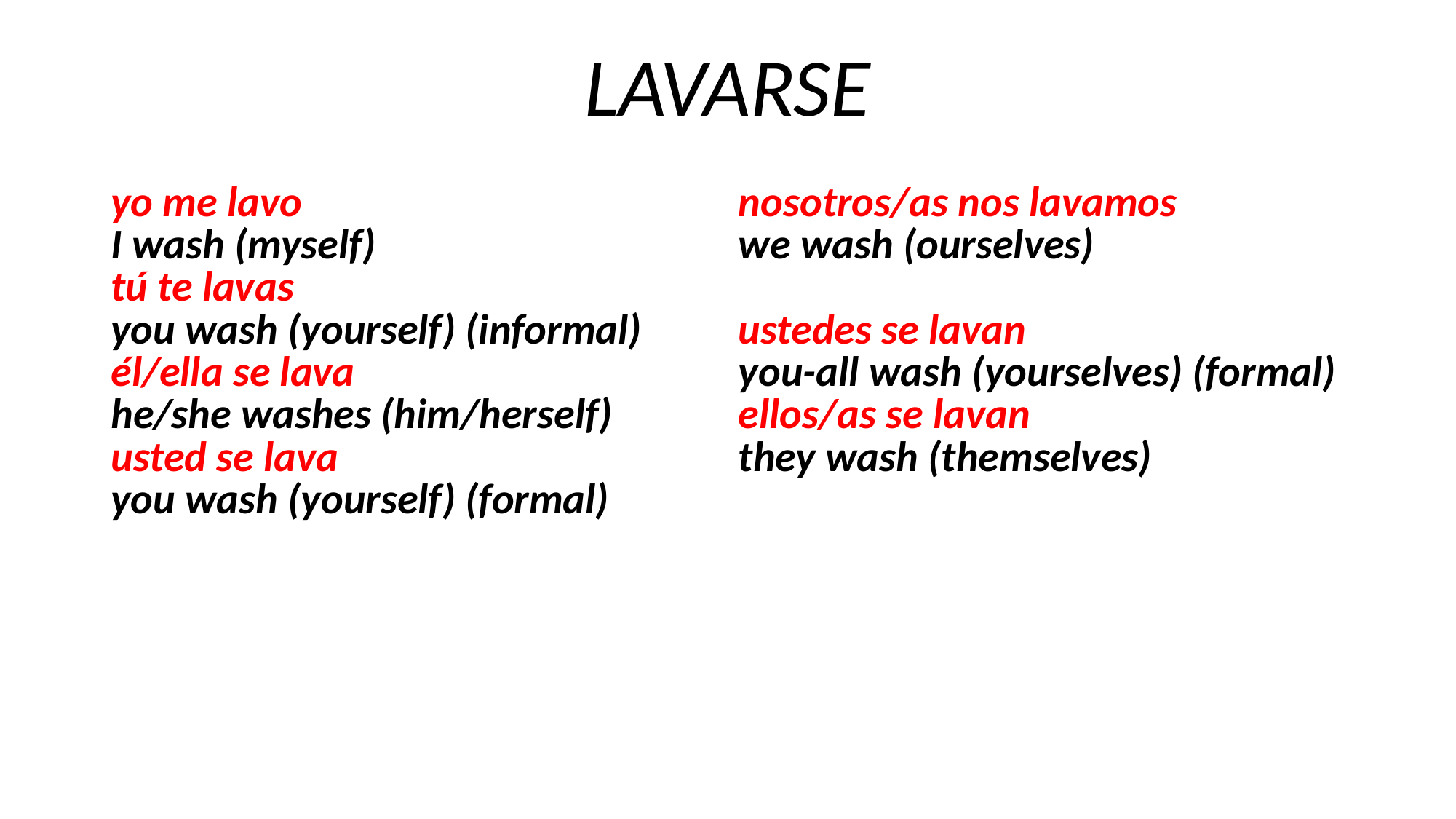

# LAVARSE
| yo me lavo I wash (myself) tú te lavas you wash (yourself) (informal) él/ella se lava he/she washes (him/herself) usted se lava you wash (yourself) (formal) | nosotros/as nos lavamos we wash (ourselves) ustedes se lavan you-all wash (yourselves) (formal) ellos/as se lavan they wash (themselves) |
| --- | --- |